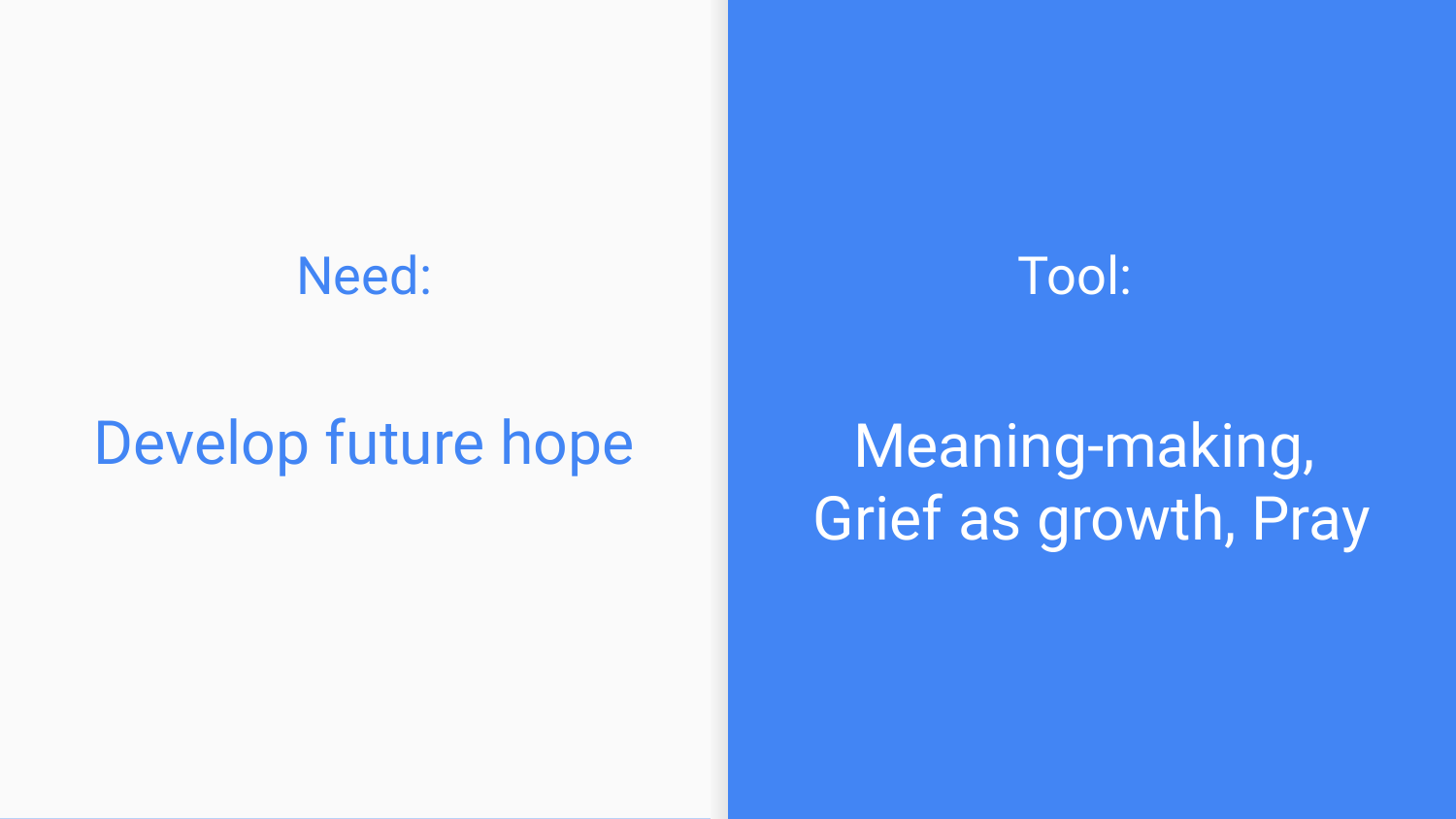

Need:
Tool:
# Develop future hope
Meaning-making,
Grief as growth, Pray